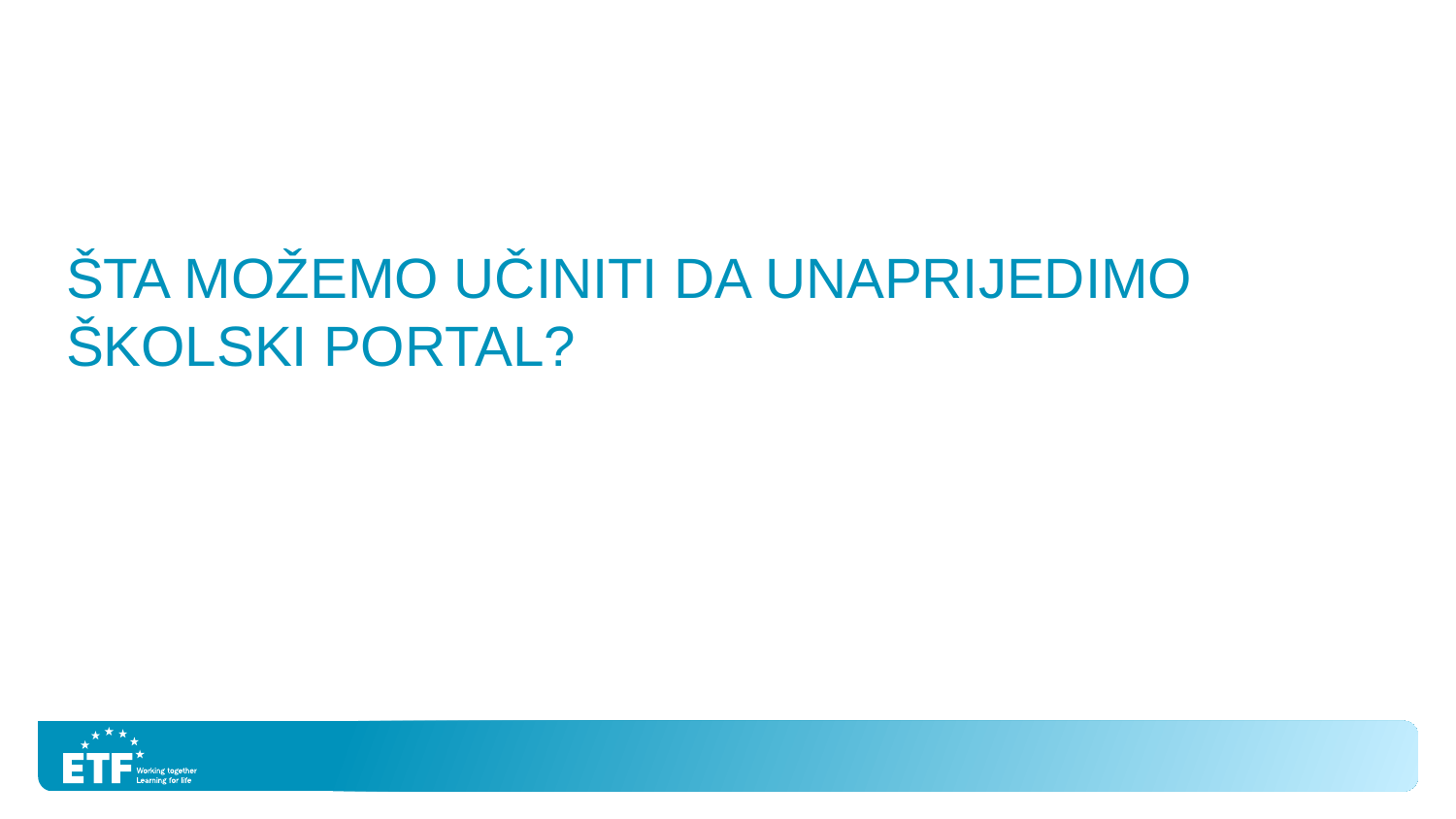

# Šta možemo učiniti da unaprijedimo Školski portal?